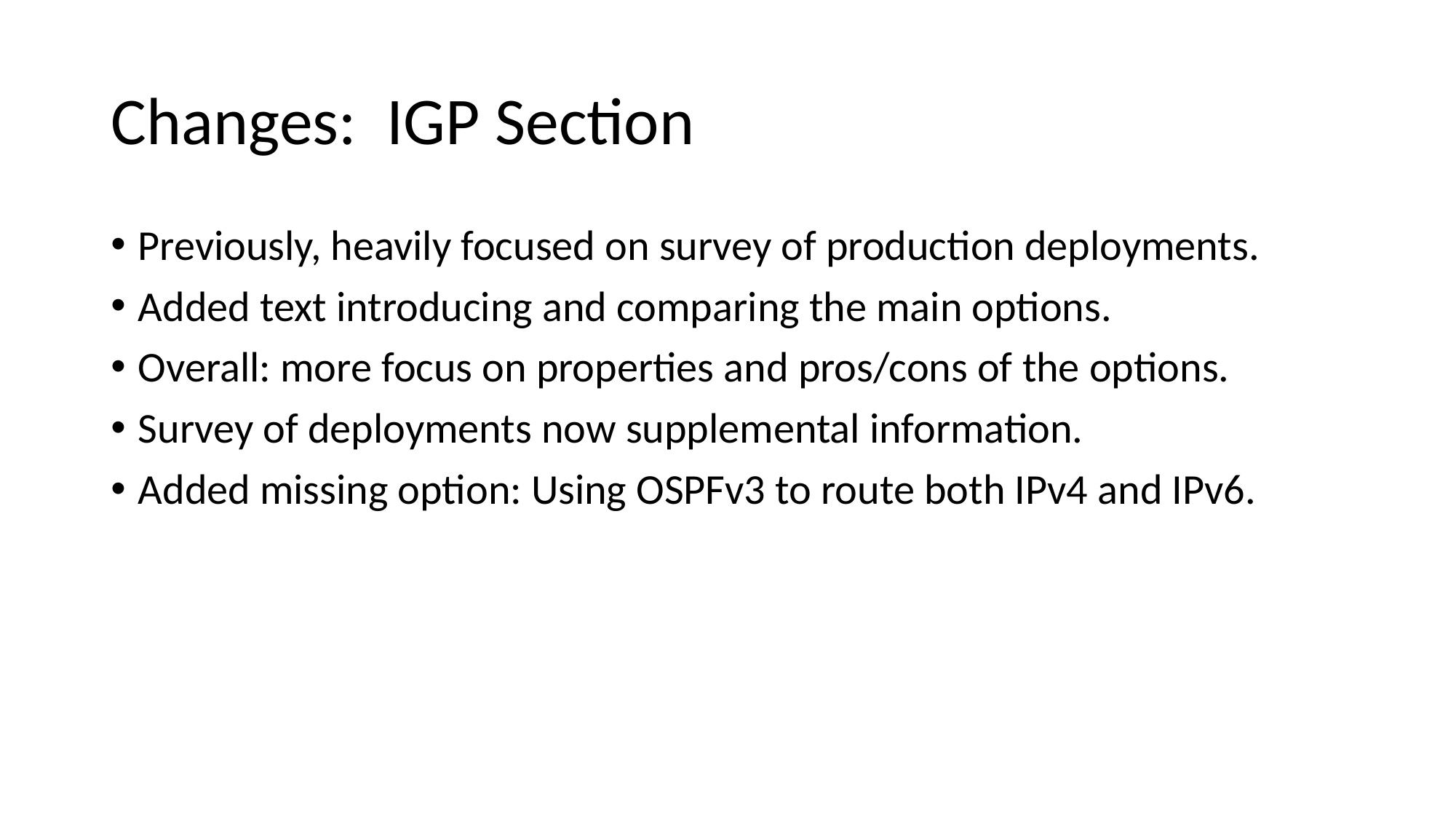

# Changes:  IGP Section
Previously, heavily focused on survey of production deployments.
Added text introducing and comparing the main options.
Overall: more focus on properties and pros/cons of the options.
Survey of deployments now supplemental information.
Added missing option: Using OSPFv3 to route both IPv4 and IPv6.